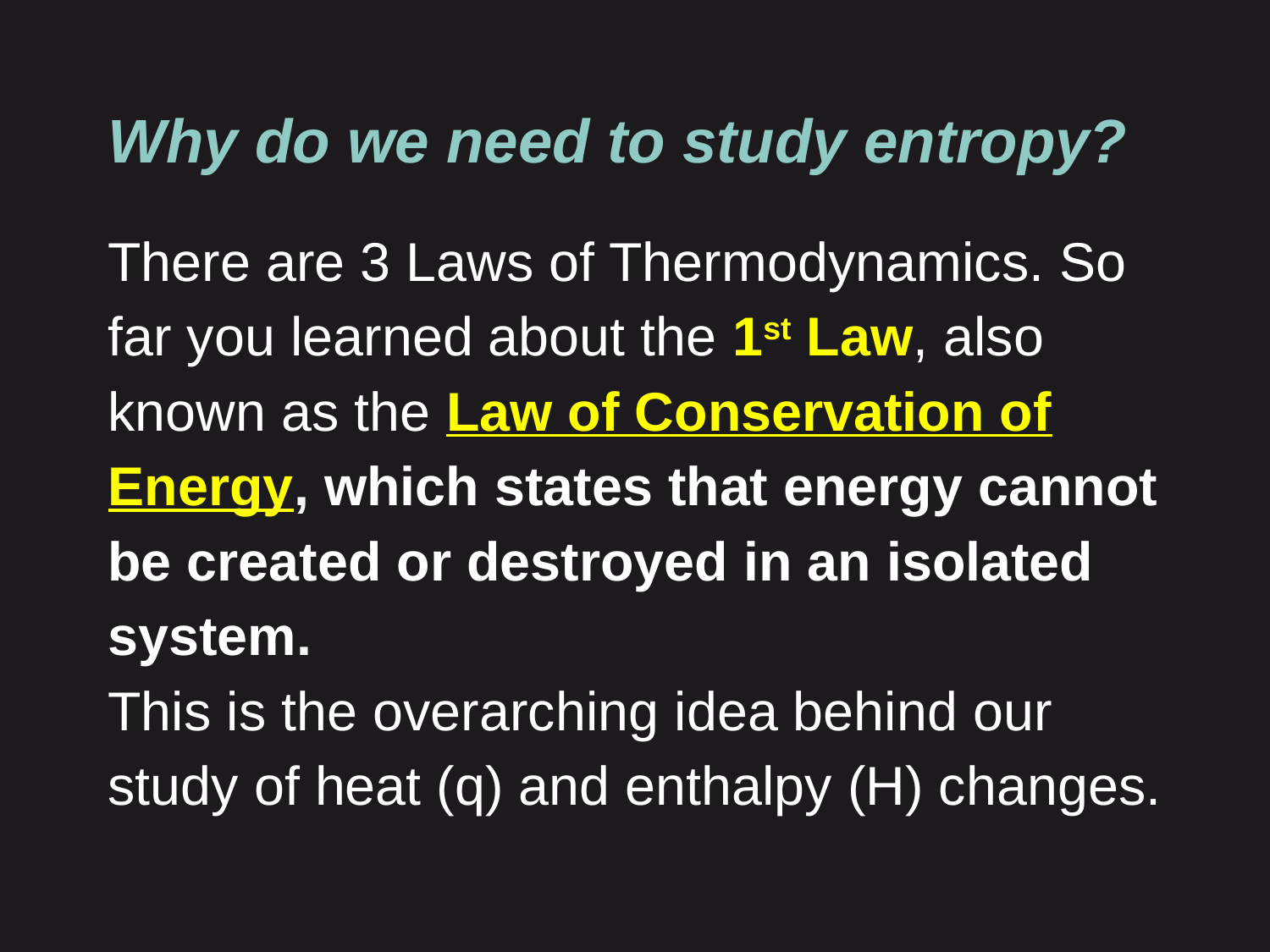

Why do we need to study entropy?

There are 3 Laws of Thermodynamics. So far you learned about the 1st Law, also known as the Law of Conservation of Energy, which states that energy cannot be created or destroyed in an isolated system.
This is the overarching idea behind our study of heat (q) and enthalpy (H) changes.